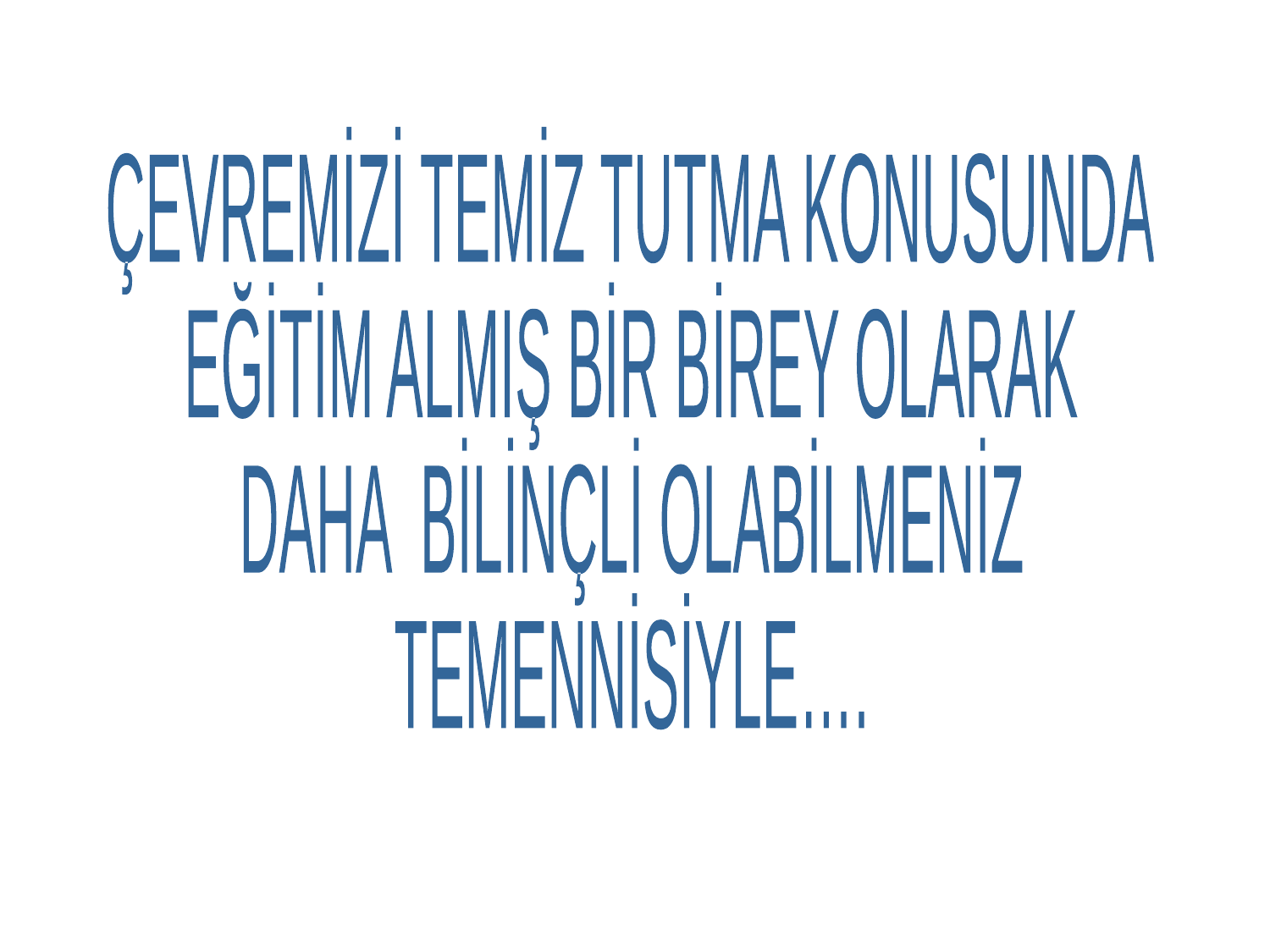

ÇEVREMİZİ TEMİZ TUTMA KONUSUNDA
EĞİTİM ALMIŞ BİR BİREY OLARAK
DAHA  BİLİNÇLİ OLABİLMENİZ
TEMENNİSİYLE….